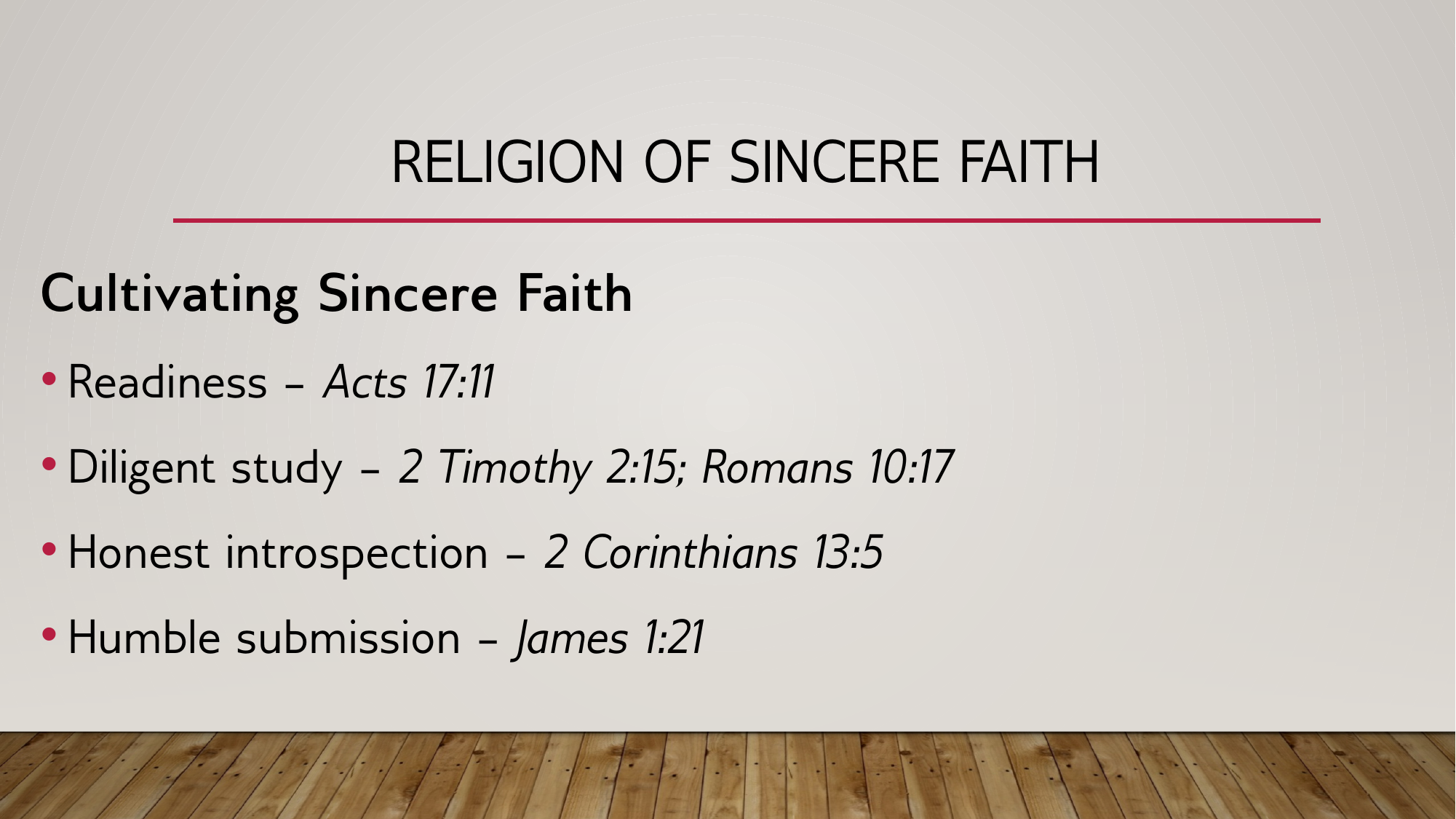

# Religion of Sincere Faith
Cultivating Sincere Faith
Readiness – Acts 17:11
Diligent study – 2 Timothy 2:15; Romans 10:17
Honest introspection – 2 Corinthians 13:5
Humble submission – James 1:21